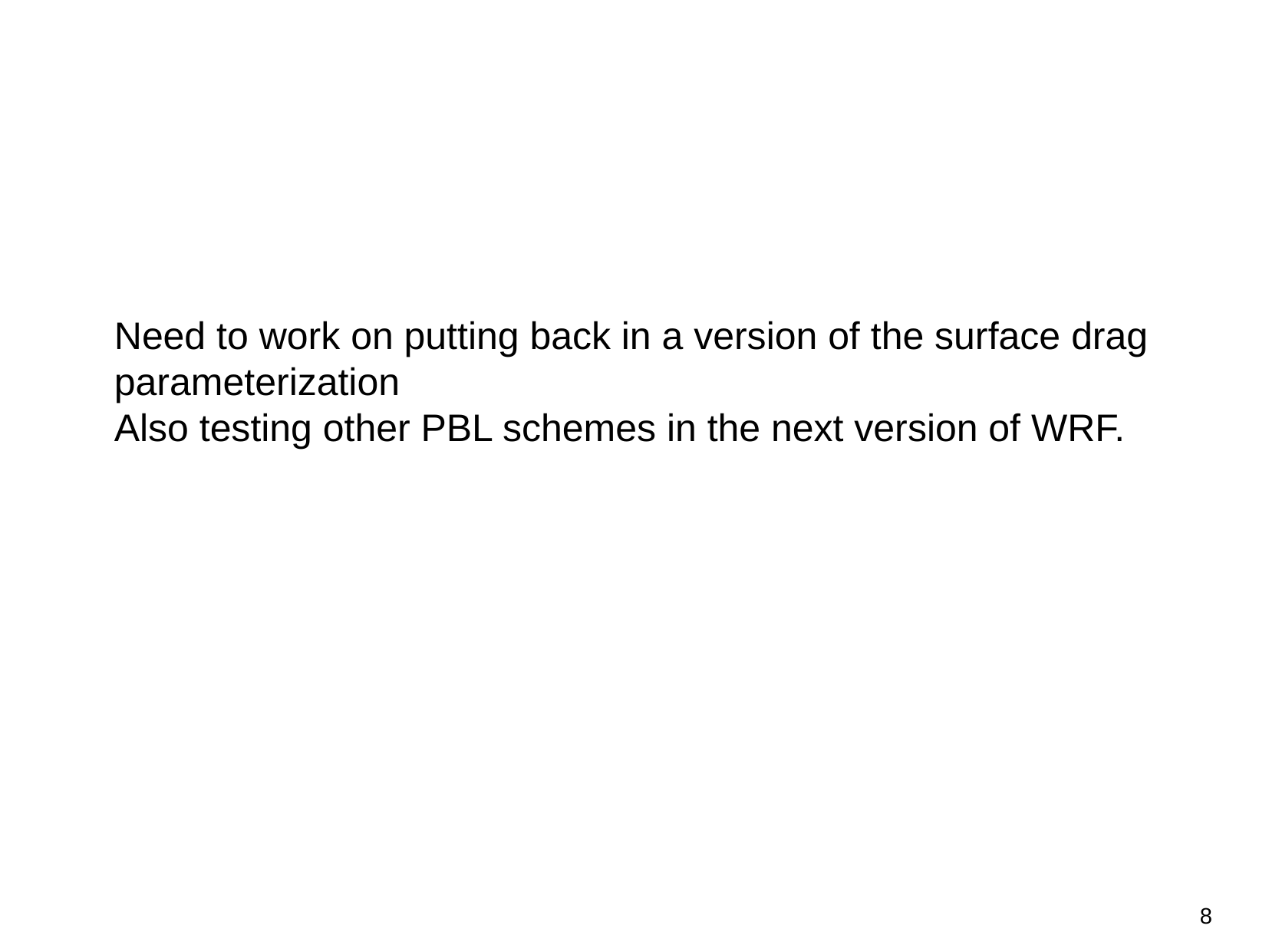

# Need to work on putting back in a version of the surface drag parameterization Also testing other PBL schemes in the next version of WRF.
8